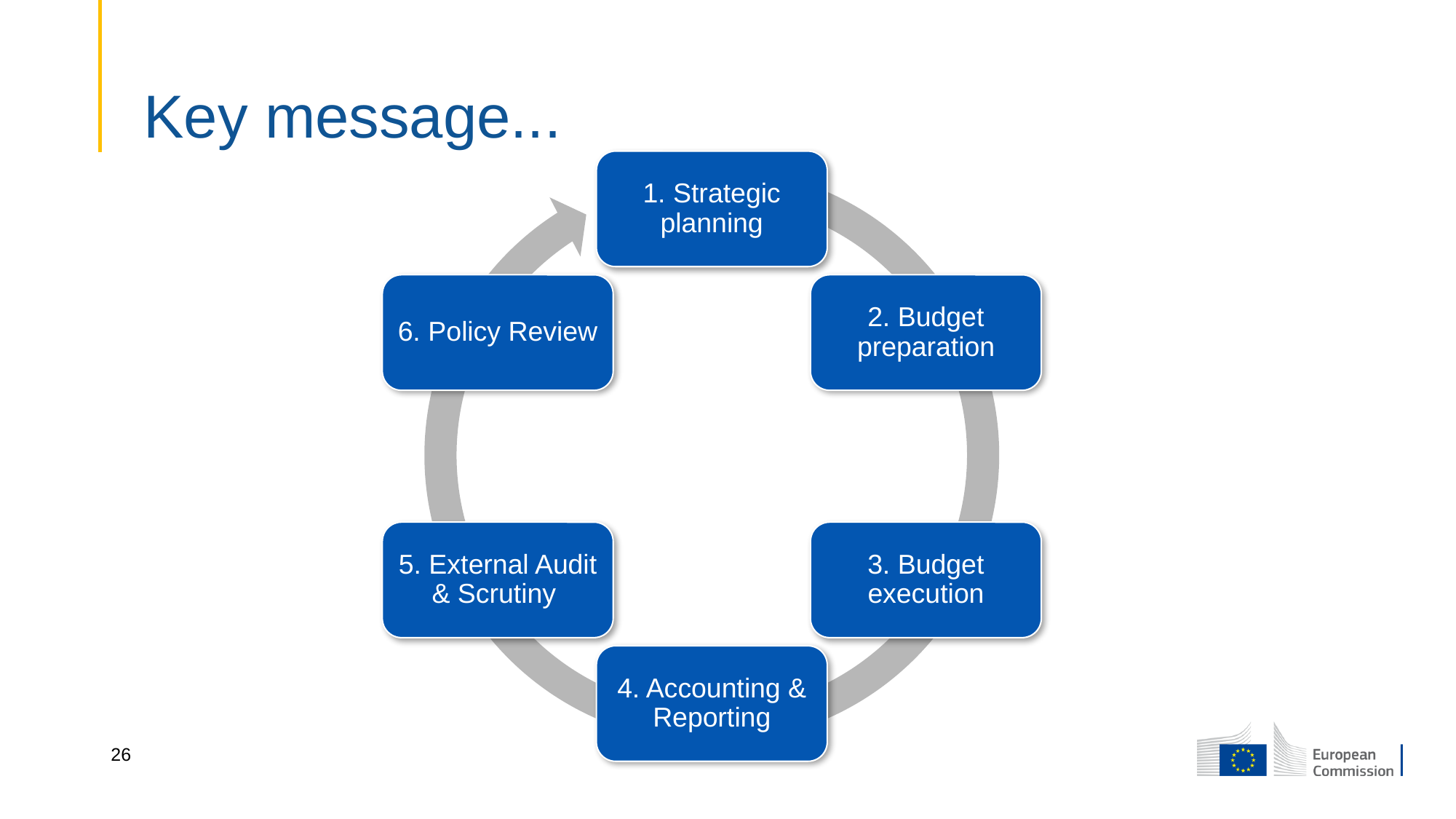

# Key message...

1. Strategic planning

6. Policy Review
2. Budget preparation

5. External Audit & Scrutiny
3. Budget execution

4. Accounting & Reporting

26